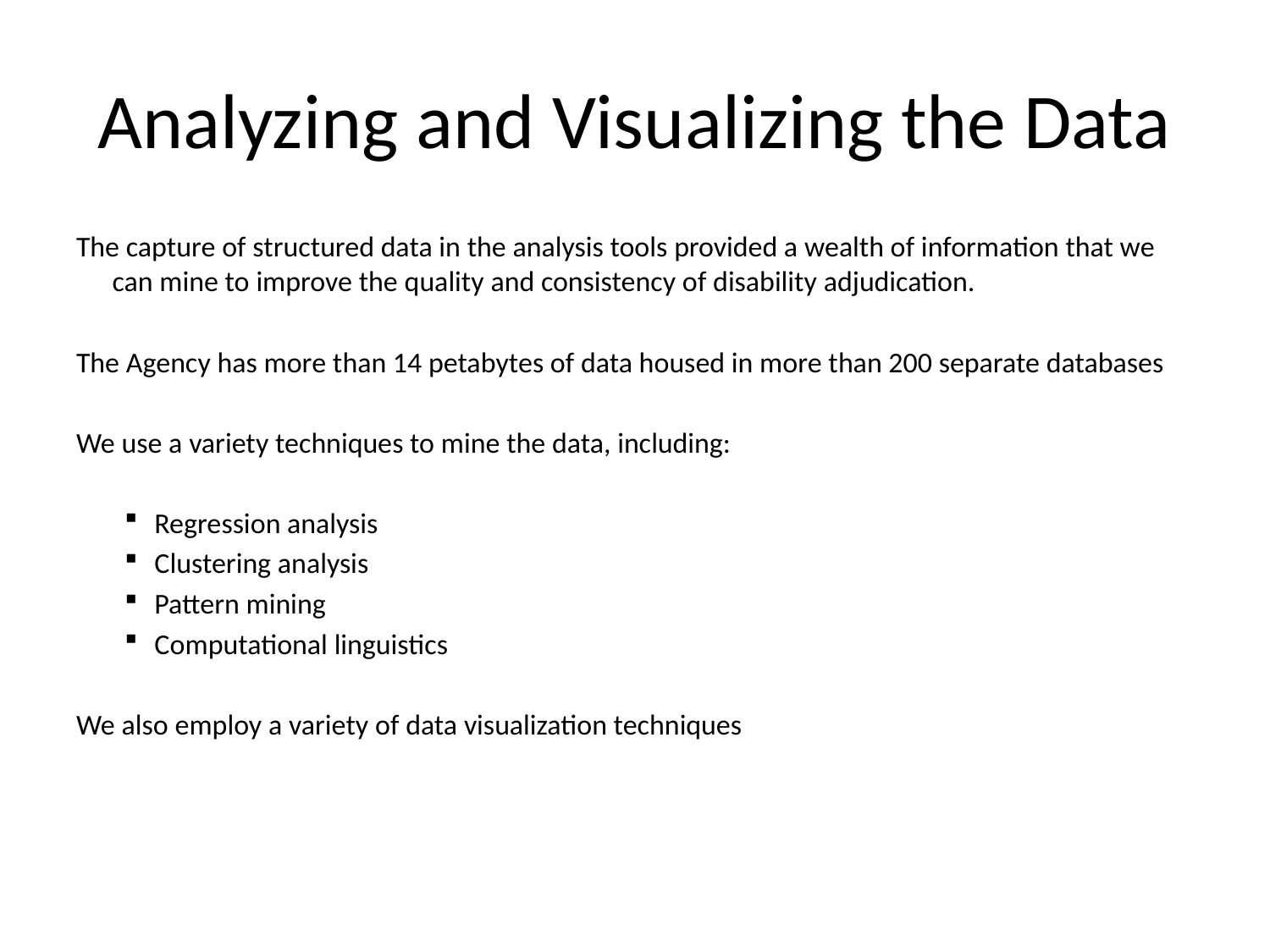

# Analyzing and Visualizing the Data
The capture of structured data in the analysis tools provided a wealth of information that we can mine to improve the quality and consistency of disability adjudication.

The Agency has more than 14 petabytes of data housed in more than 200 separate databases

We use a variety techniques to mine the data, including:

Regression analysis
Clustering analysis
Pattern mining
Computational linguistics

We also employ a variety of data visualization techniques